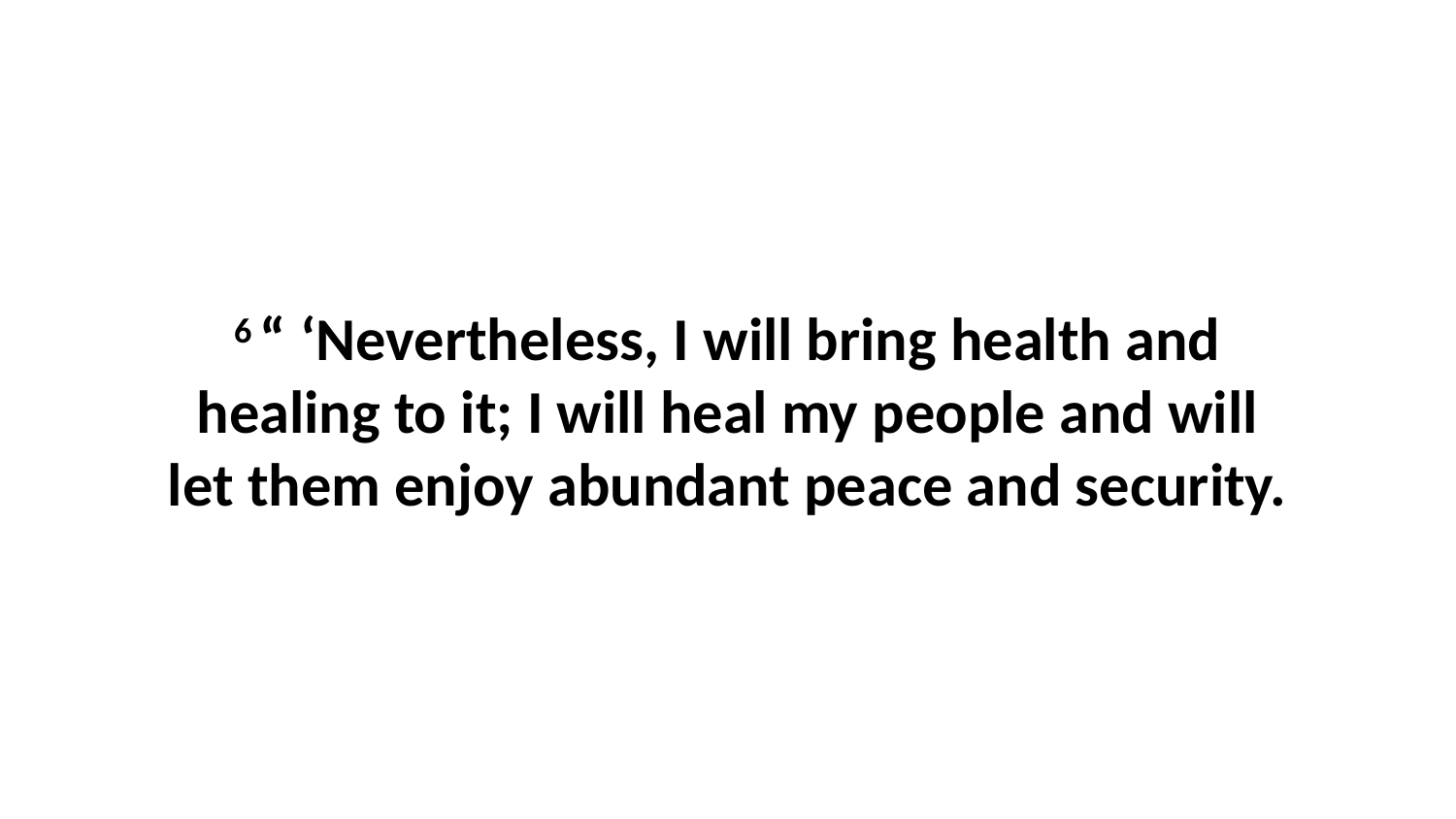

6 “ ‘Nevertheless, I will bring health and healing to it; I will heal my people and will let them enjoy abundant peace and security.